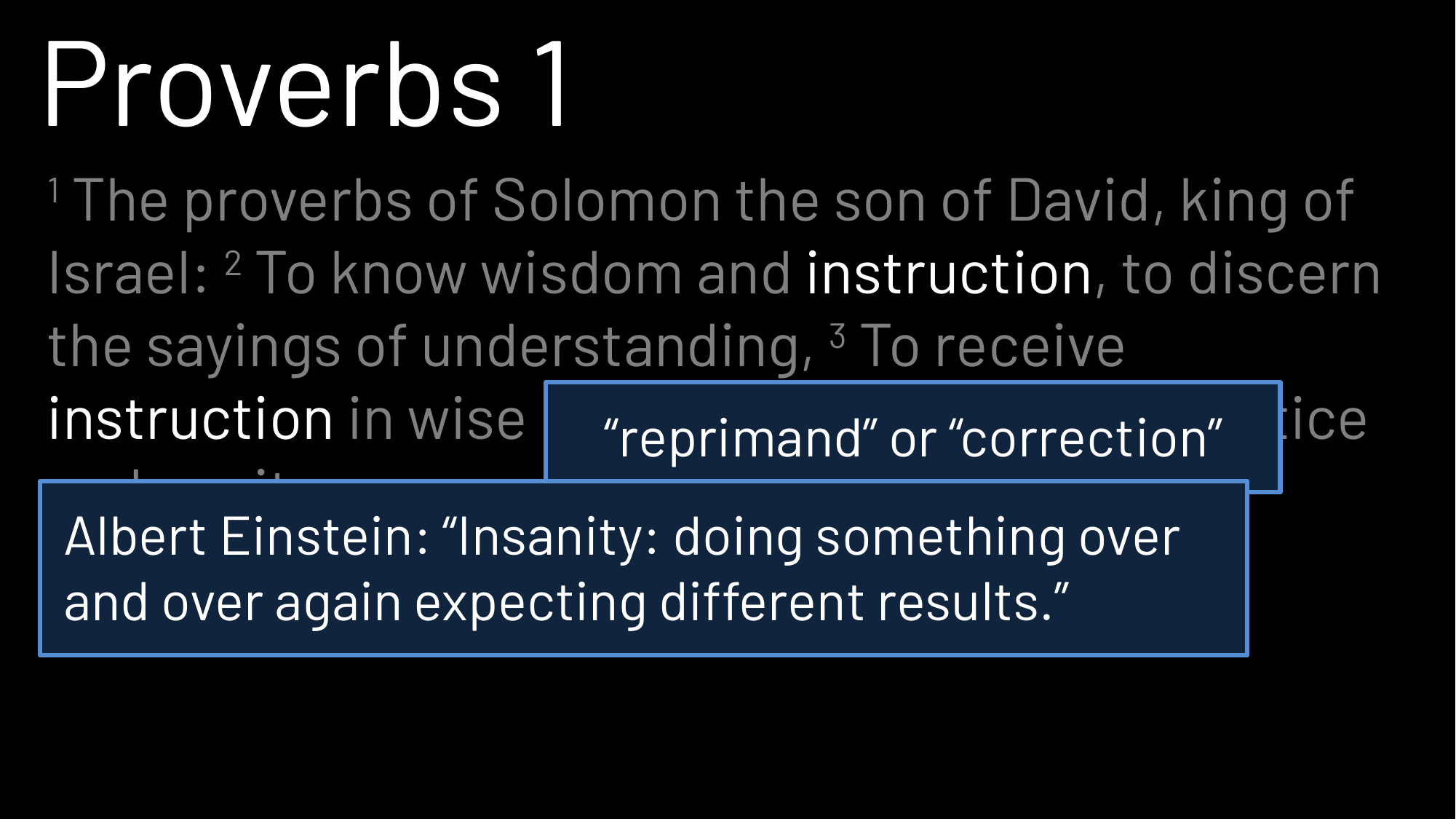

Proverbs 1
1 The proverbs of Solomon the son of David, king of Israel: 2 To know wisdom and instruction, to discern the sayings of understanding, 3 To receive instruction in wise behavior, righteousness, justice and equity.

“reprimand” or “correction”

Albert Einstein: “Insanity: doing something over and over again expecting different results.”